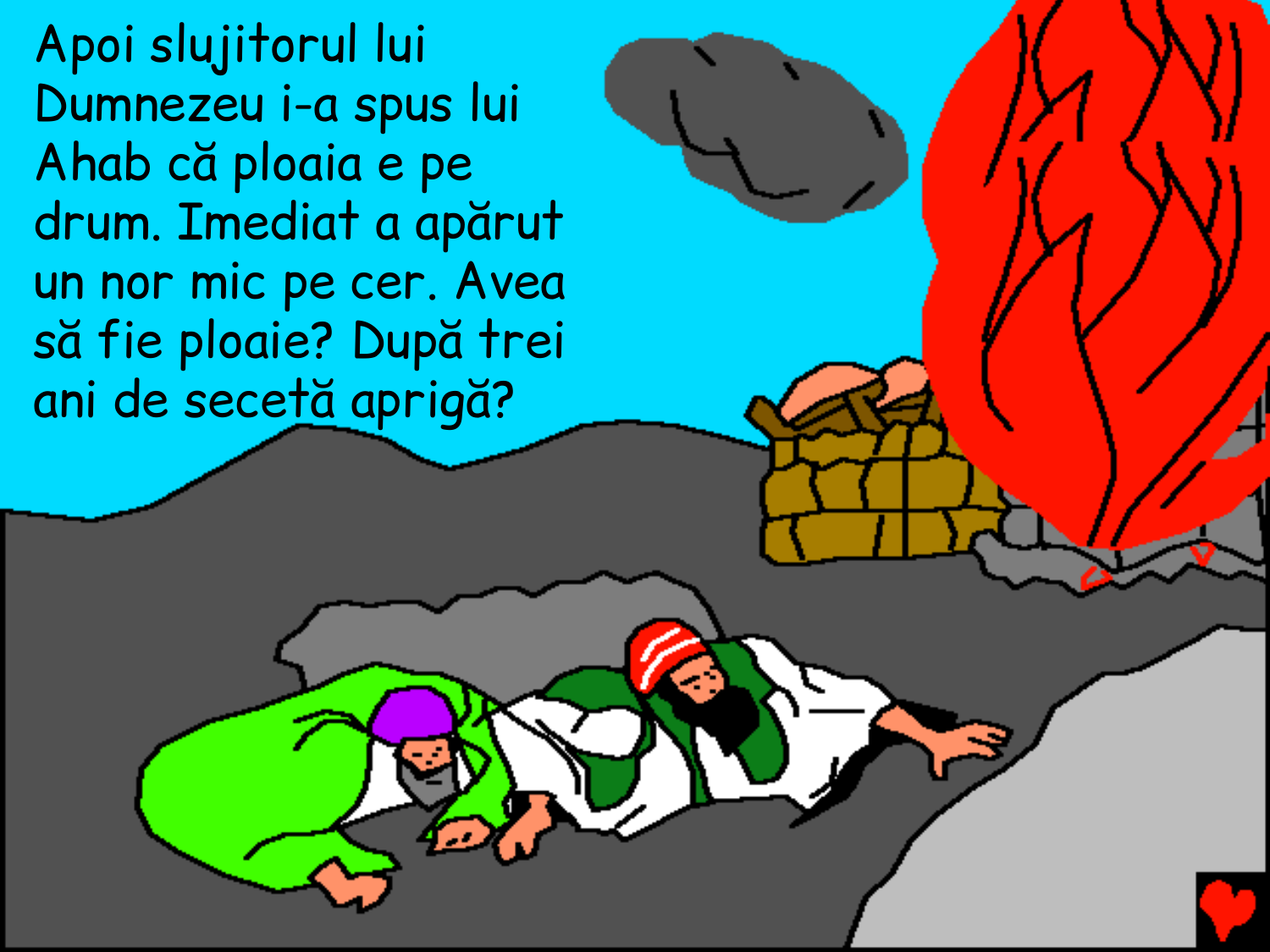

Apoi slujitorul lui Dumnezeu i-a spus lui Ahab că ploaia e pe drum. Imediat a apărut un nor mic pe cer. Avea să fie ploaie? După trei ani de secetă aprigă?